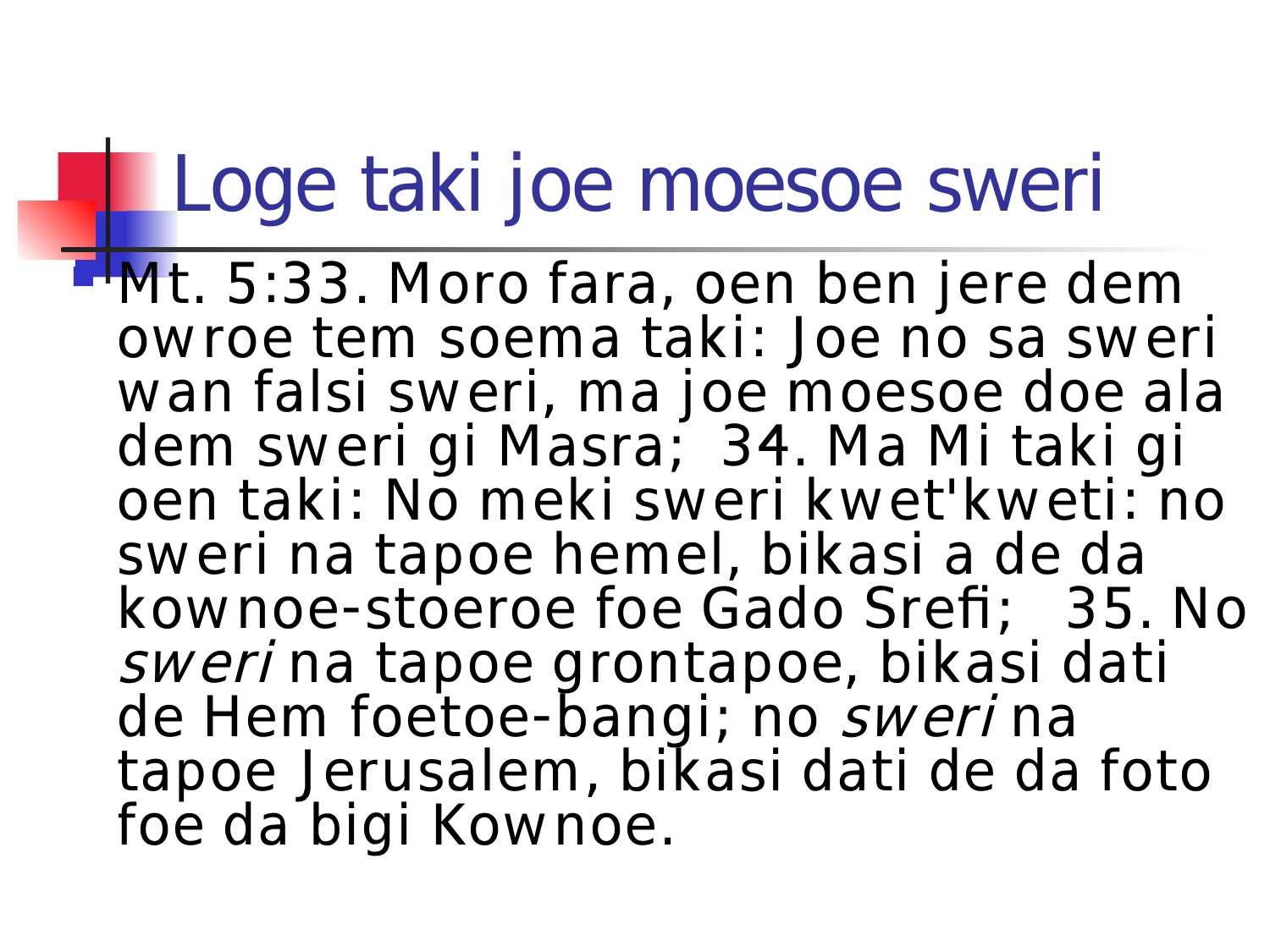

# Loge taki joe moesoe sweri
Mt. 5:33. Moro fara, oen ben jere dem owroe tem soema taki: Joe no sa sweri wan falsi sweri, ma joe moesoe doe ala dem sweri gi Masra;  34. Ma Mi taki gi oen taki: No meki sweri kwet'kweti: no sweri na tapoe hemel, bikasi a de da kownoe-stoeroe foe Gado Srefi;   35. No sweri na tapoe grontapoe, bikasi dati de Hem foetoe-bangi; no sweri na tapoe Jerusalem, bikasi dati de da foto foe da bigi Kownoe.